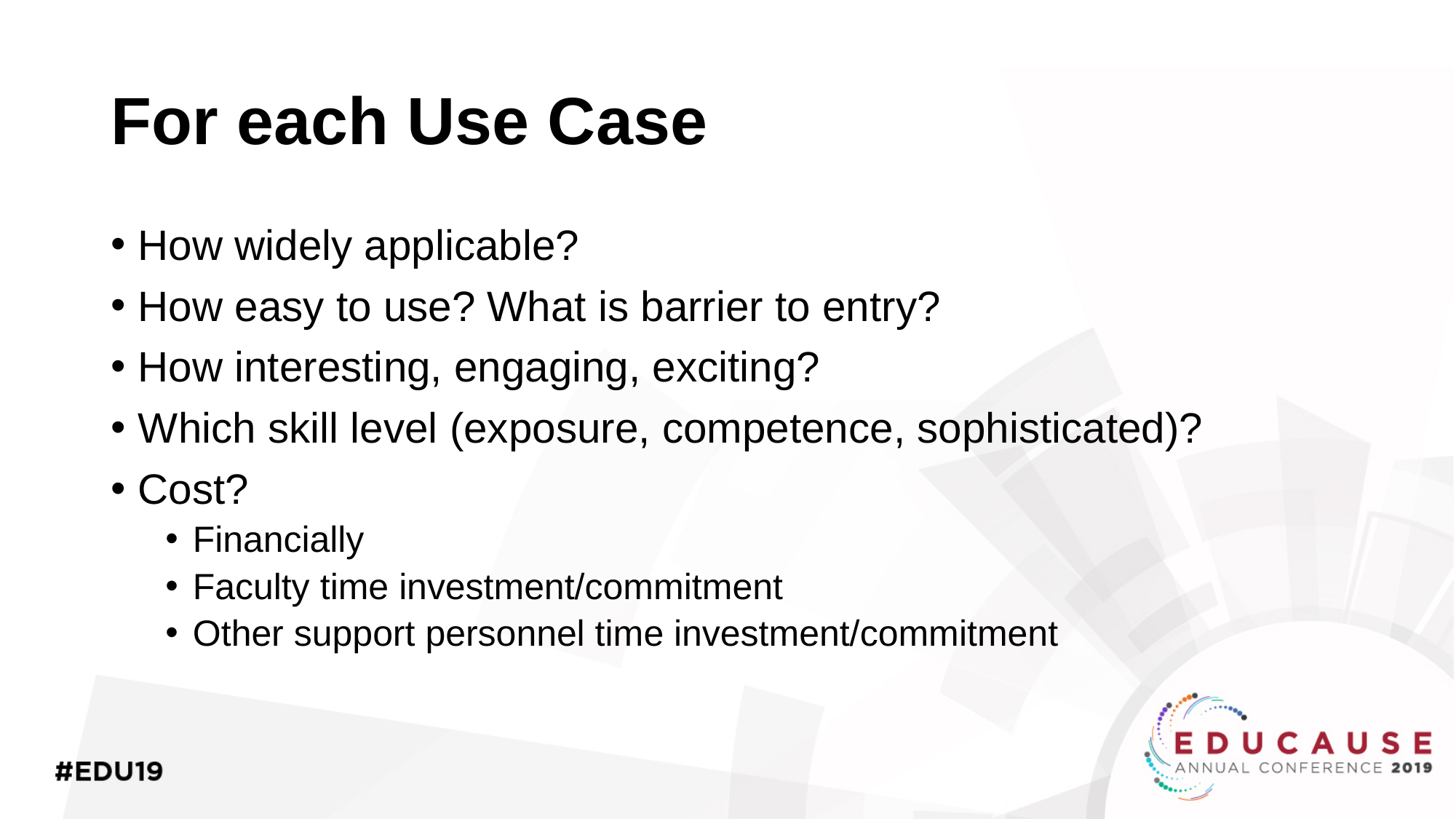

# For each Use Case
How widely applicable?
How easy to use? What is barrier to entry?
How interesting, engaging, exciting?
Which skill level (exposure, competence, sophisticated)?
Cost?
Financially
Faculty time investment/commitment
Other support personnel time investment/commitment